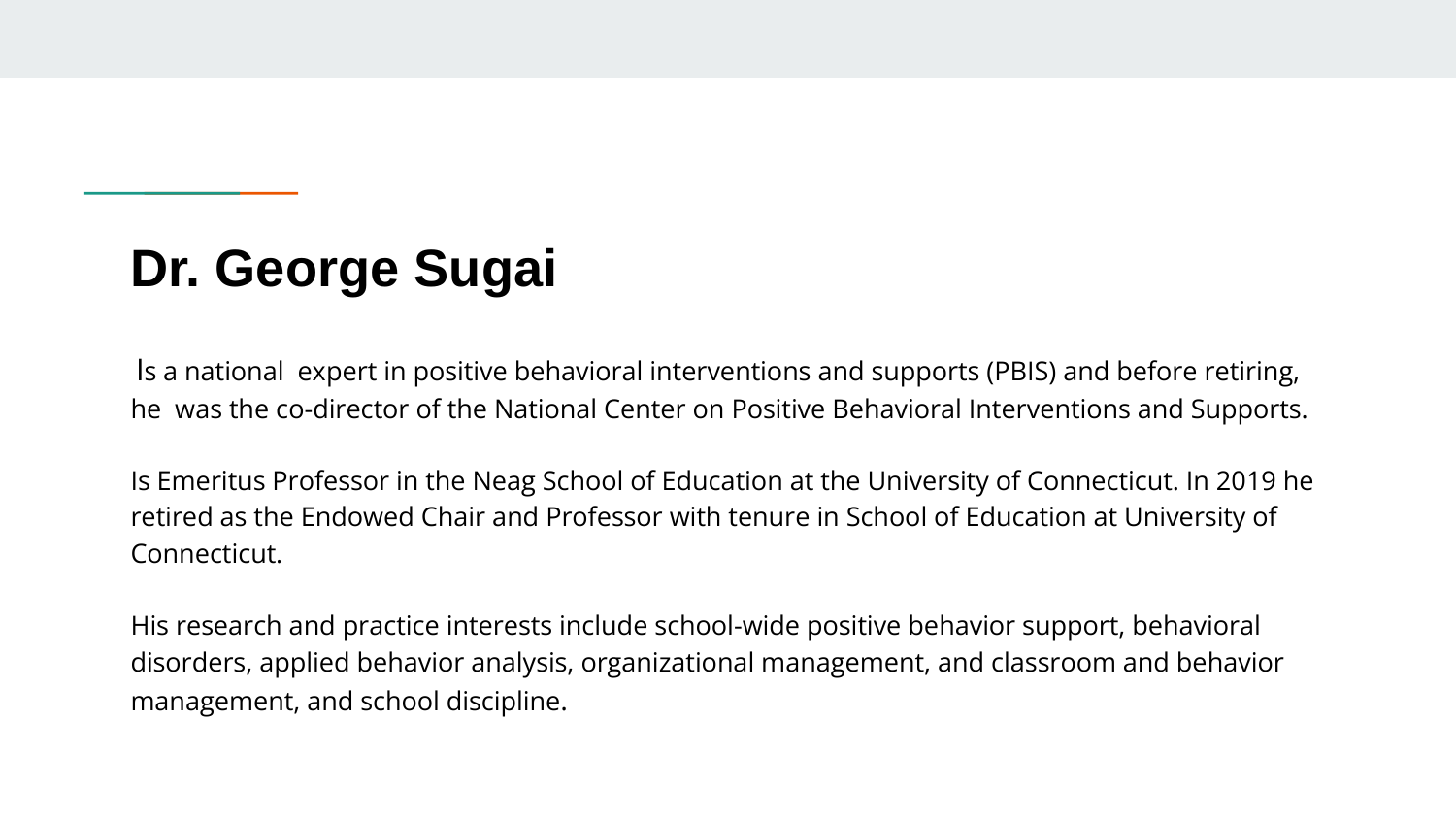

# Dr. George Sugai
 Is a national  expert in positive behavioral interventions and supports (PBIS) and before retiring, he  was the co-director of the National Center on Positive Behavioral Interventions and Supports.

Is Emeritus Professor in the Neag School of Education at the University of Connecticut. In 2019 he retired as the Endowed Chair and Professor with tenure in School of Education at University of Connecticut.

His research and practice interests include school-wide positive behavior support, behavioral disorders, applied behavior analysis, organizational management, and classroom and behavior management, and school discipline.